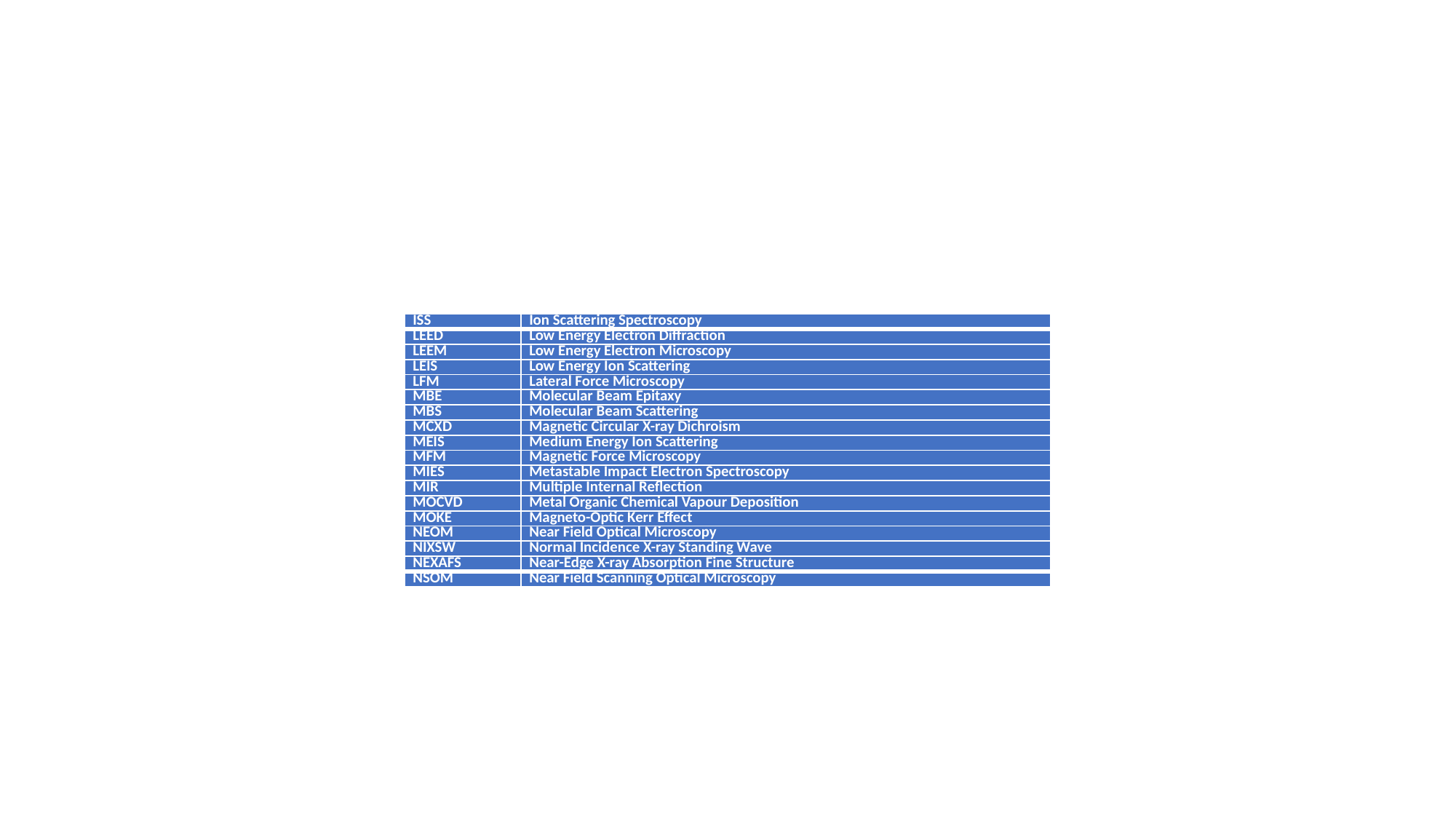

| ISS | Ion Scattering Spectroscopy |
| --- | --- |
| LEED | Low Energy Electron Diffraction |
| LEEM | Low Energy Electron Microscopy |
| LEIS | Low Energy Ion Scattering |
| LFM | Lateral Force Microscopy |
| MBE | Molecular Beam Epitaxy |
| MBS | Molecular Beam Scattering |
| MCXD | Magnetic Circular X-ray Dichroism |
| MEIS | Medium Energy Ion Scattering |
| MFM | Magnetic Force Microscopy |
| MIES | Metastable Impact Electron Spectroscopy |
| MIR | Multiple Internal Reflection |
| MOCVD | Metal Organic Chemical Vapour Deposition |
| MOKE | Magneto-Optic Kerr Effect |
| NEOM | Near Field Optical Microscopy |
| NIXSW | Normal Incidence X-ray Standing Wave |
| NEXAFS | Near-Edge X-ray Absorption Fine Structure |
| NSOM | Near Field Scanning Optical Microscopy |